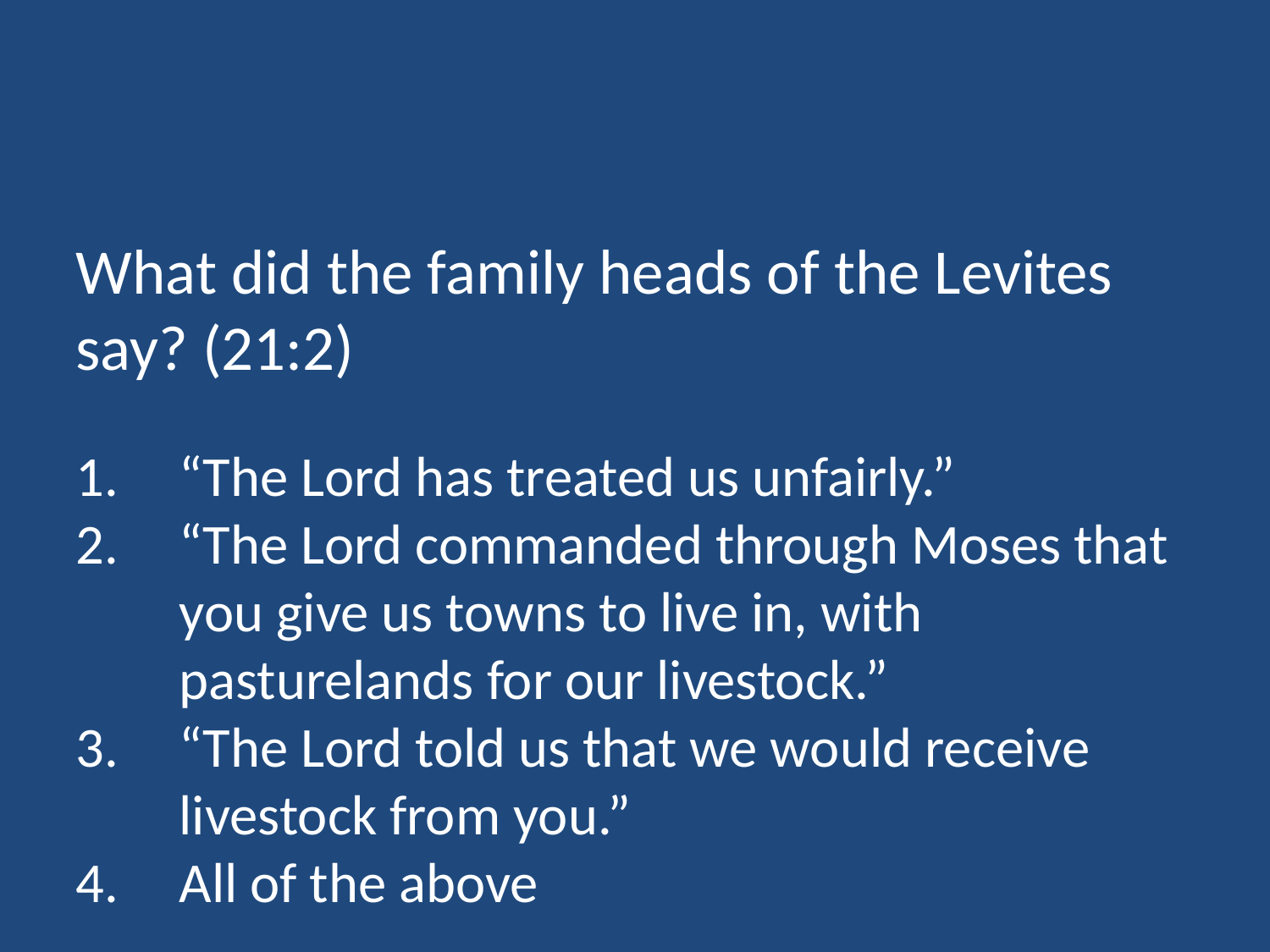

What did the family heads of the Levites say? (21:2)
“The Lord has treated us unfairly.”
“The Lord commanded through Moses that you give us towns to live in, with pasturelands for our livestock.”
“The Lord told us that we would receive livestock from you.”
All of the above